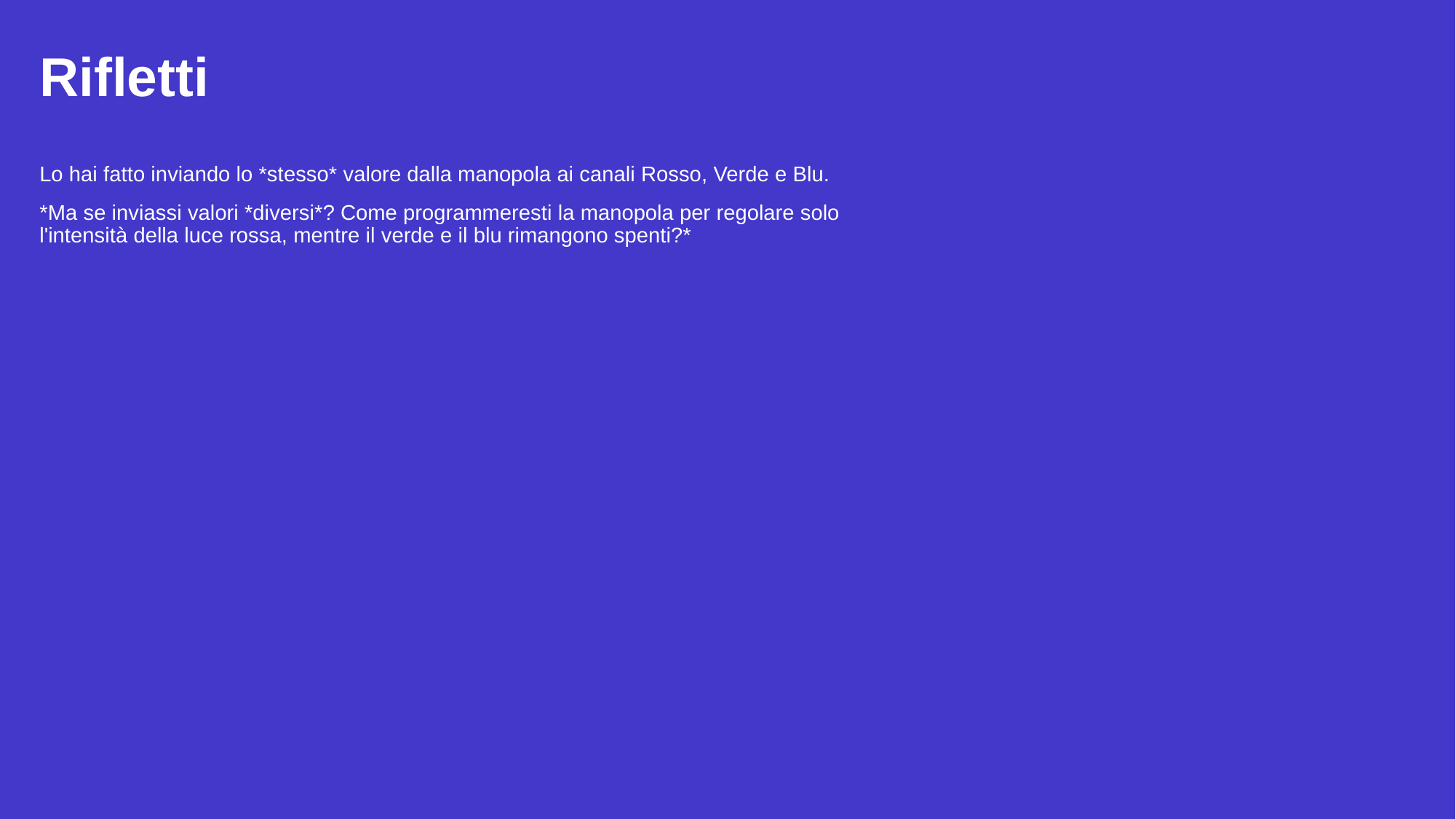

# Rifletti
Lo hai fatto inviando lo *stesso* valore dalla manopola ai canali Rosso, Verde e Blu.
*Ma se inviassi valori *diversi*? Come programmeresti la manopola per regolare solo l'intensità della luce rossa, mentre il verde e il blu rimangono spenti?*